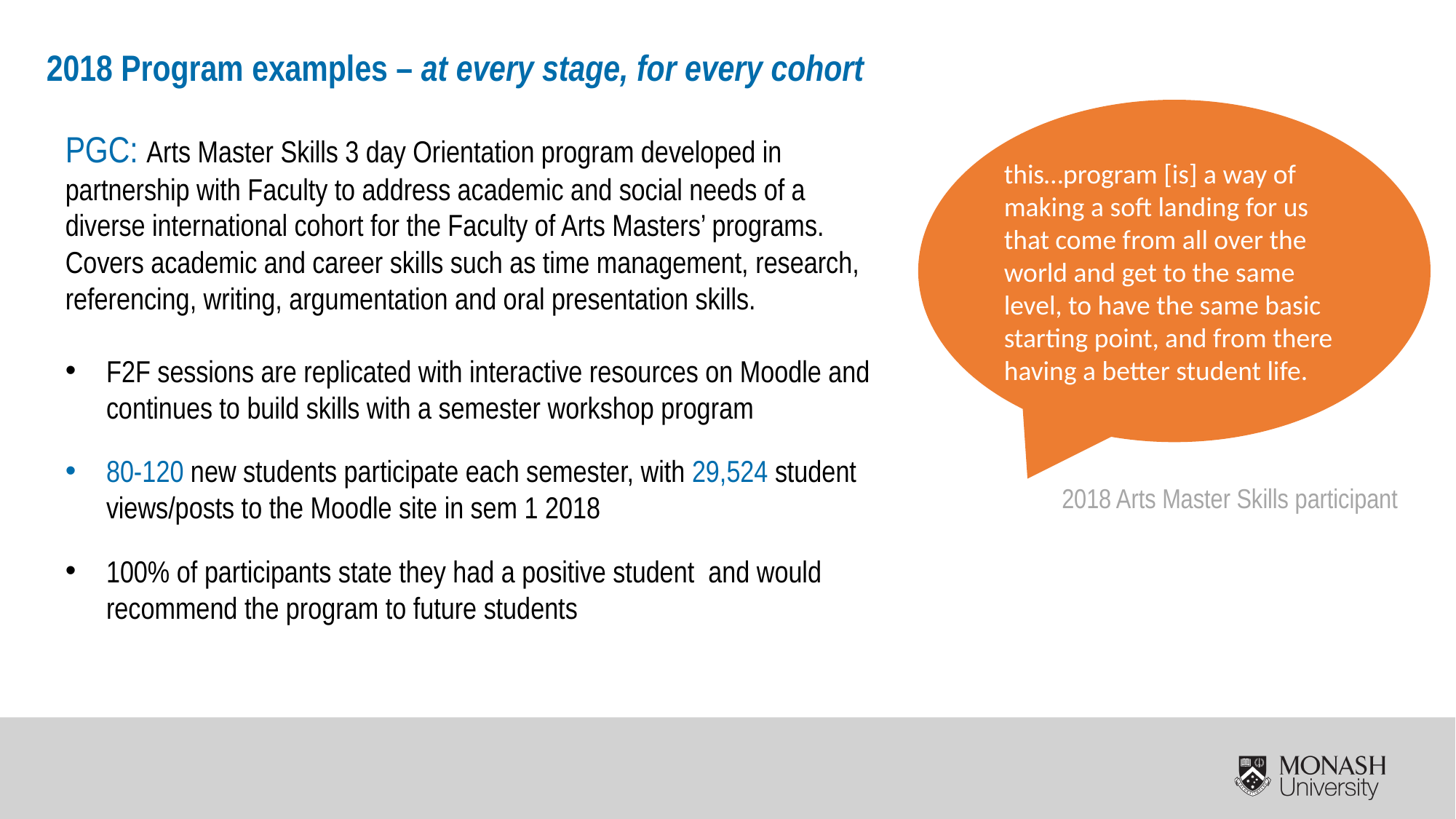

2018 Program examples – at every stage, for every cohort

this…program [is] a way of making a soft landing for us that come from all over the world and get to the same level, to have the same basic starting point, and from there having a better student life.
PGC: Arts Master Skills 3 day Orientation program developed in partnership with Faculty to address academic and social needs of a diverse international cohort for the Faculty of Arts Masters’ programs.
Covers academic and career skills such as time management, research, referencing, writing, argumentation and oral presentation skills.
F2F sessions are replicated with interactive resources on Moodle and continues to build skills with a semester workshop program
80-120 new students participate each semester, with 29,524 student views/posts to the Moodle site in sem 1 2018
100% of participants state they had a positive student  and would recommend the program to future students
2018 Arts Master Skills participant